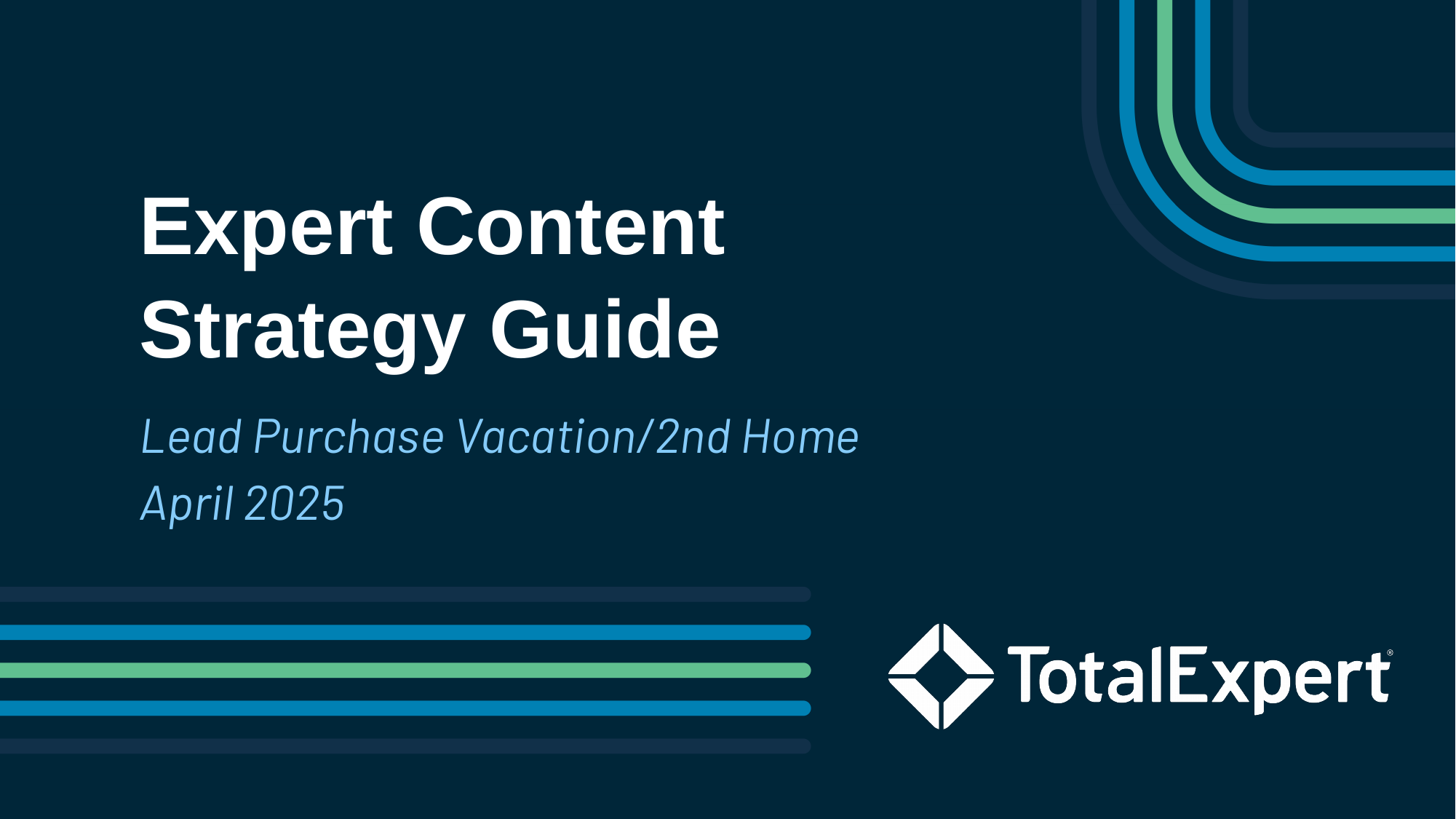

Expert Content
Strategy Guide
Lead Purchase Vacation/2nd Home
April 2025